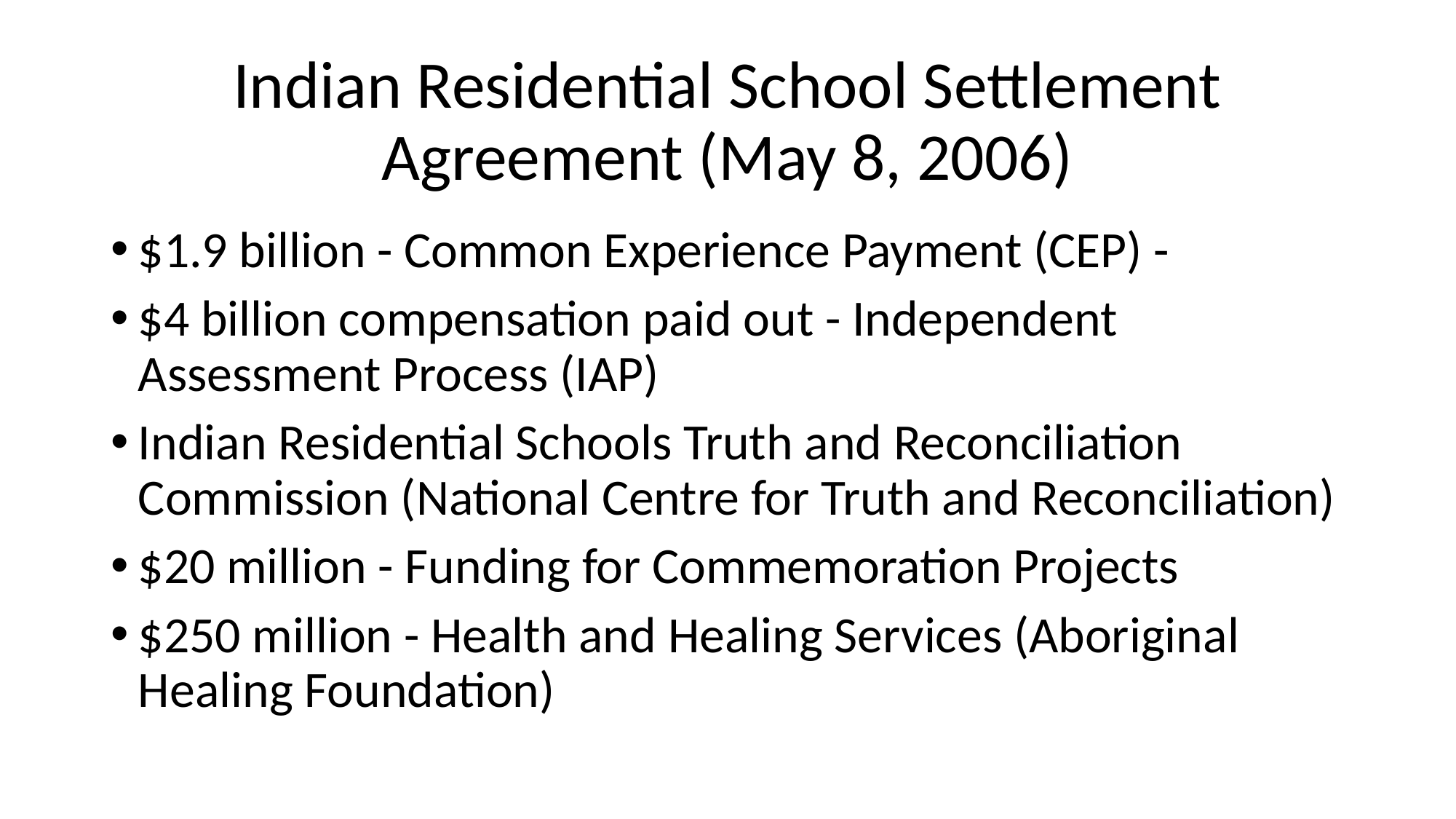

# Indian Residential School Settlement Agreement (May 8, 2006)
$1.9 billion - Common Experience Payment (CEP) -
$4 billion compensation paid out - Independent Assessment Process (IAP)
Indian Residential Schools Truth and Reconciliation Commission (National Centre for Truth and Reconciliation)
$20 million - Funding for Commemoration Projects
$250 million - Health and Healing Services (Aboriginal Healing Foundation)